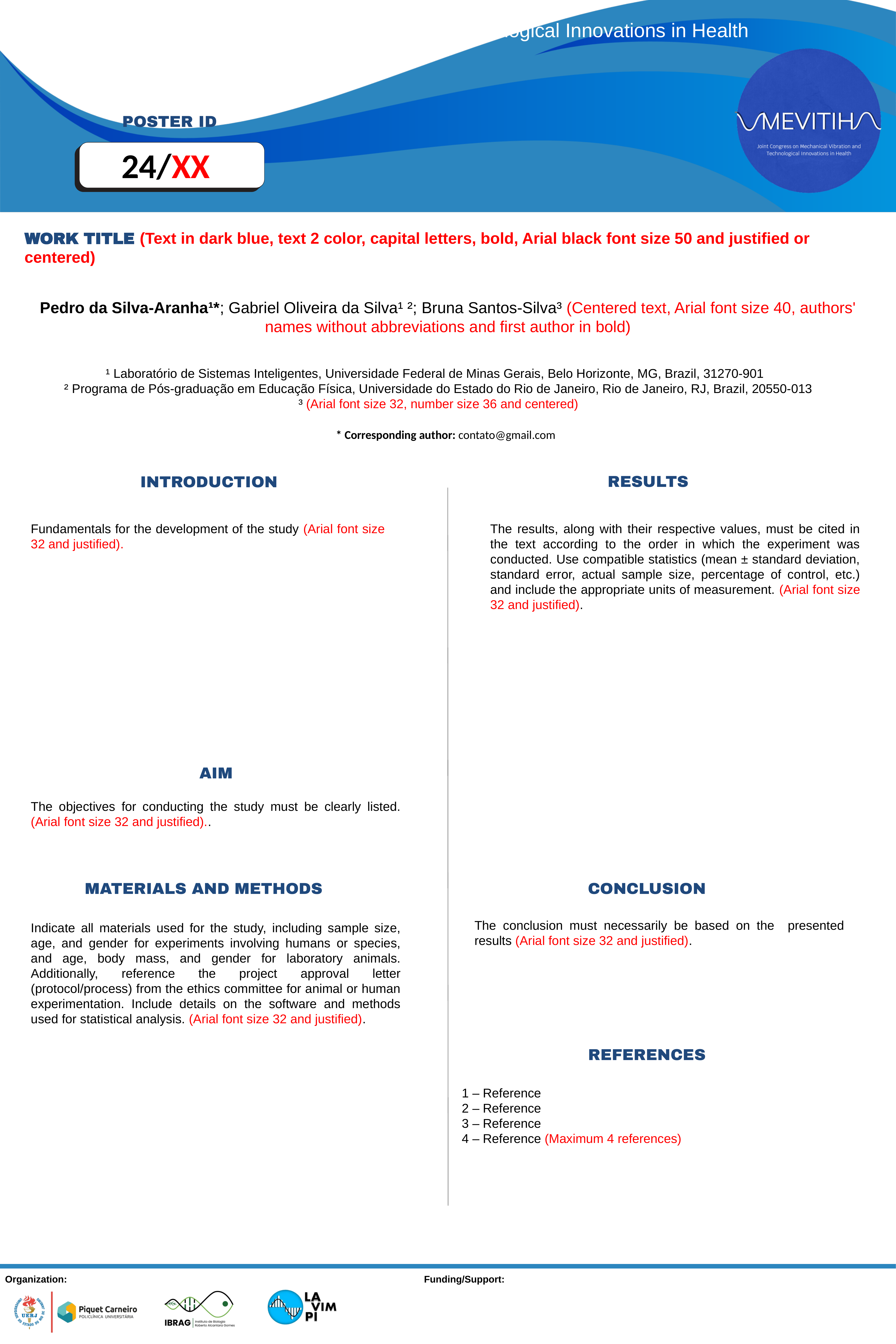

nd
2     Joint Congress on Mechanical Vibration and Technological Innovations in Health

POSTER ID
24/XX

WORK TITLE (Text in dark blue, text 2 color, capital letters, bold, Arial black font size 50 and justified or centered)
Pedro da Silva-Aranha¹*; Gabriel Oliveira da Silva¹ ²; Bruna Santos-Silva³ (Centered text, Arial font size 40, authors' names without abbreviations and first author in bold)
¹ Laboratório de Sistemas Inteligentes, Universidade Federal de Minas Gerais, Belo Horizonte, MG, Brazil, 31270-901
² Programa de Pós-graduação em Educação Física, Universidade do Estado do Rio de Janeiro, Rio de Janeiro, RJ, Brazil, 20550-013
³ (Arial font size 32, number size 36 and centered)
* Corresponding author: contato@gmail.com
RESULTS
INTRODUCTION
Fundamentals for the development of the study (Arial font size 32 and justified).

The results, along with their respective values, must be cited in the text according to the order in which the experiment was conducted. Use compatible statistics (mean ± standard deviation, standard error, actual sample size, percentage of control, etc.) and include the appropriate units of measurement. (Arial font size 32 and justified).

AIM
The objectives for conducting the study must be clearly listed. (Arial font size 32 and justified)..

CONCLUSION
MATERIALS AND METHODS
The conclusion must necessarily be based on the  presented results (Arial font size 32 and justified).

Indicate all materials used for the study, including sample size, age, and gender for experiments involving humans or species, and age, body mass, and gender for laboratory animals. Additionally, reference the project approval letter (protocol/process) from the ethics committee for animal or human experimentation. Include details on the software and methods used for statistical analysis. (Arial font size 32 and justified).

REFERENCES
1 – Reference
2 – Reference
3 – Reference
4 – Reference (Maximum 4 references)

Organization:
Funding/Support: